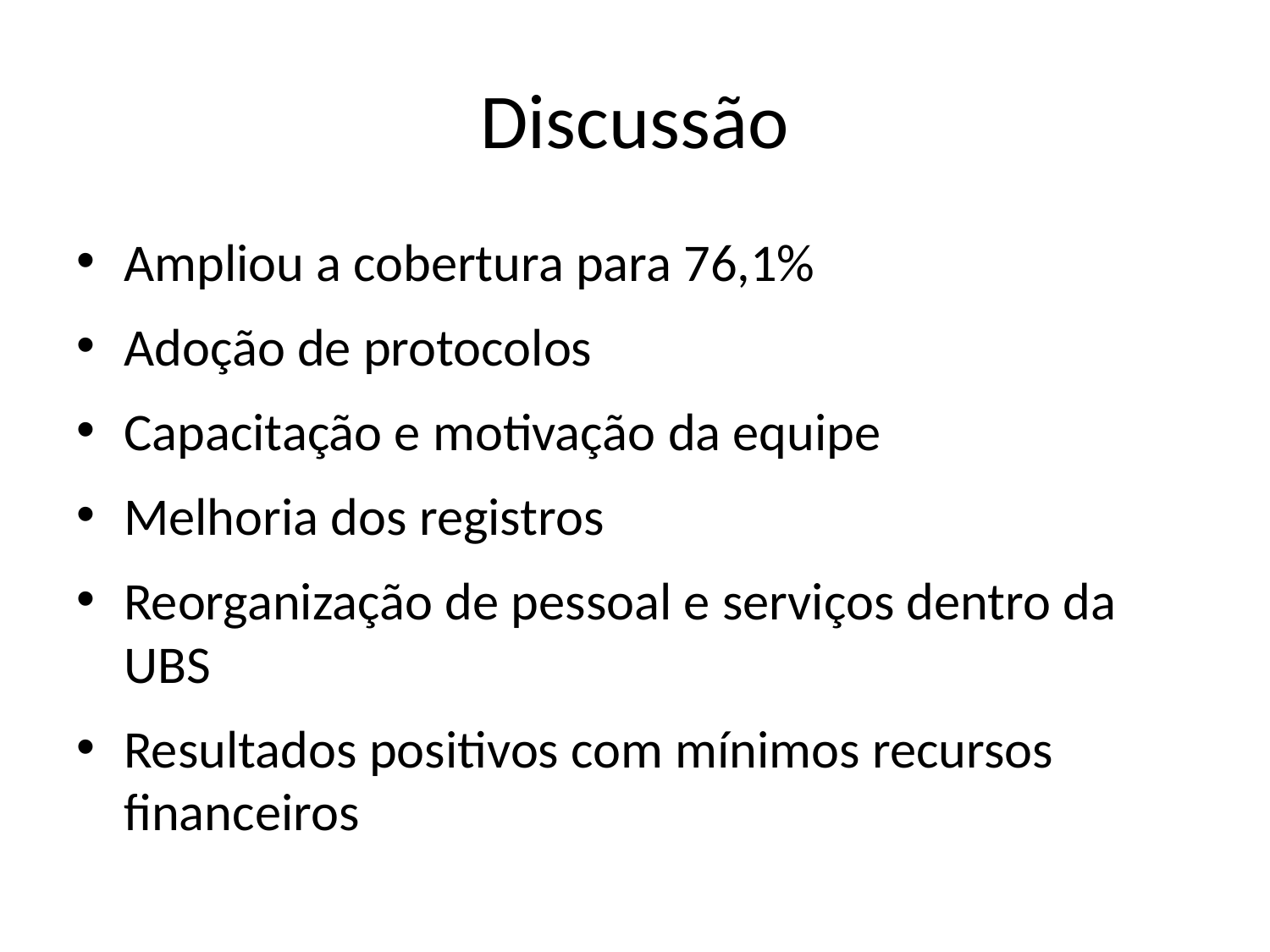

# Discussão
Ampliou a cobertura para 76,1%
Adoção de protocolos
Capacitação e motivação da equipe
Melhoria dos registros
Reorganização de pessoal e serviços dentro da UBS
Resultados positivos com mínimos recursos financeiros